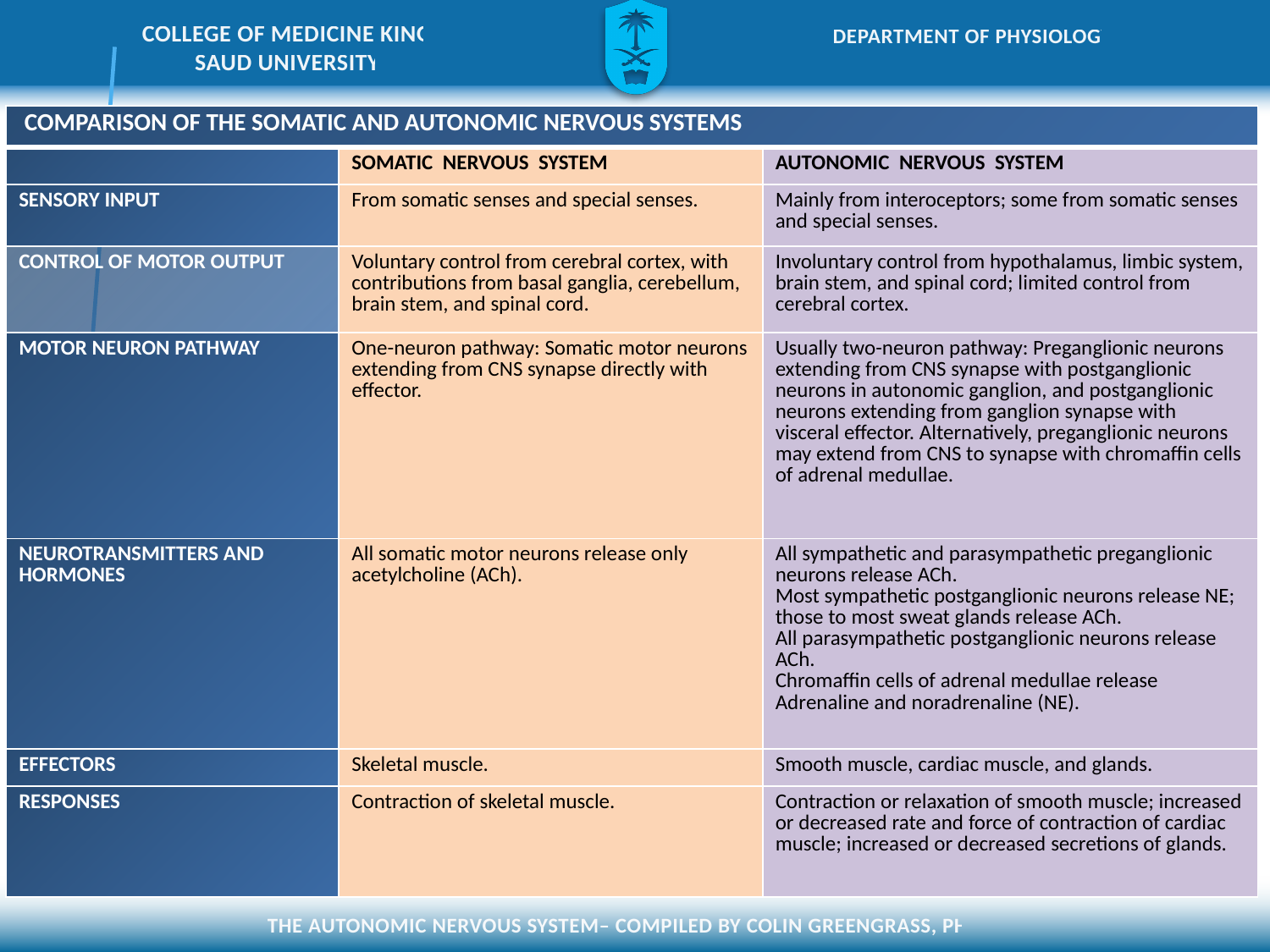

| COMPARISON OF THE SOMATIC AND AUTONOMIC NERVOUS SYSTEMS |  |  |
| --- | --- | --- |
|  | SOMATIC NERVOUS SYSTEM | AUTONOMIC NERVOUS SYSTEM |
| SENSORY INPUT | From somatic senses and special senses. | Mainly from interoceptors; some from somatic senses and special senses. |
| CONTROL OF MOTOR OUTPUT | Voluntary control from cerebral cortex, with contributions from basal ganglia, cerebellum, brain stem, and spinal cord. | Involuntary control from hypothalamus, limbic system, brain stem, and spinal cord; limited control from cerebral cortex. |
| MOTOR NEURON PATHWAY | One-neuron pathway: Somatic motor neurons extending from CNS synapse directly with effector. | Usually two-neuron pathway: Preganglionic neurons extending from CNS synapse with postganglionic neurons in autonomic ganglion, and postganglionic neurons extending from ganglion synapse with visceral effector. Alternatively, preganglionic neurons may extend from CNS to synapse with chromaffin cells of adrenal medullae. |
| NEUROTRANSMITTERS AND HORMONES | All somatic motor neurons release only acetylcholine (ACh). | All sympathetic and parasympathetic preganglionic neurons release ACh. Most sympathetic postganglionic neurons release NE; those to most sweat glands release ACh. All parasympathetic postganglionic neurons release ACh. Chromaffin cells of adrenal medullae release Adrenaline and noradrenaline (NE). |
| EFFECTORS | Skeletal muscle. | Smooth muscle, cardiac muscle, and glands. |
| RESPONSES | Contraction of skeletal muscle. | Contraction or relaxation of smooth muscle; increased or decreased rate and force of contraction of cardiac muscle; increased or decreased secretions of glands. |